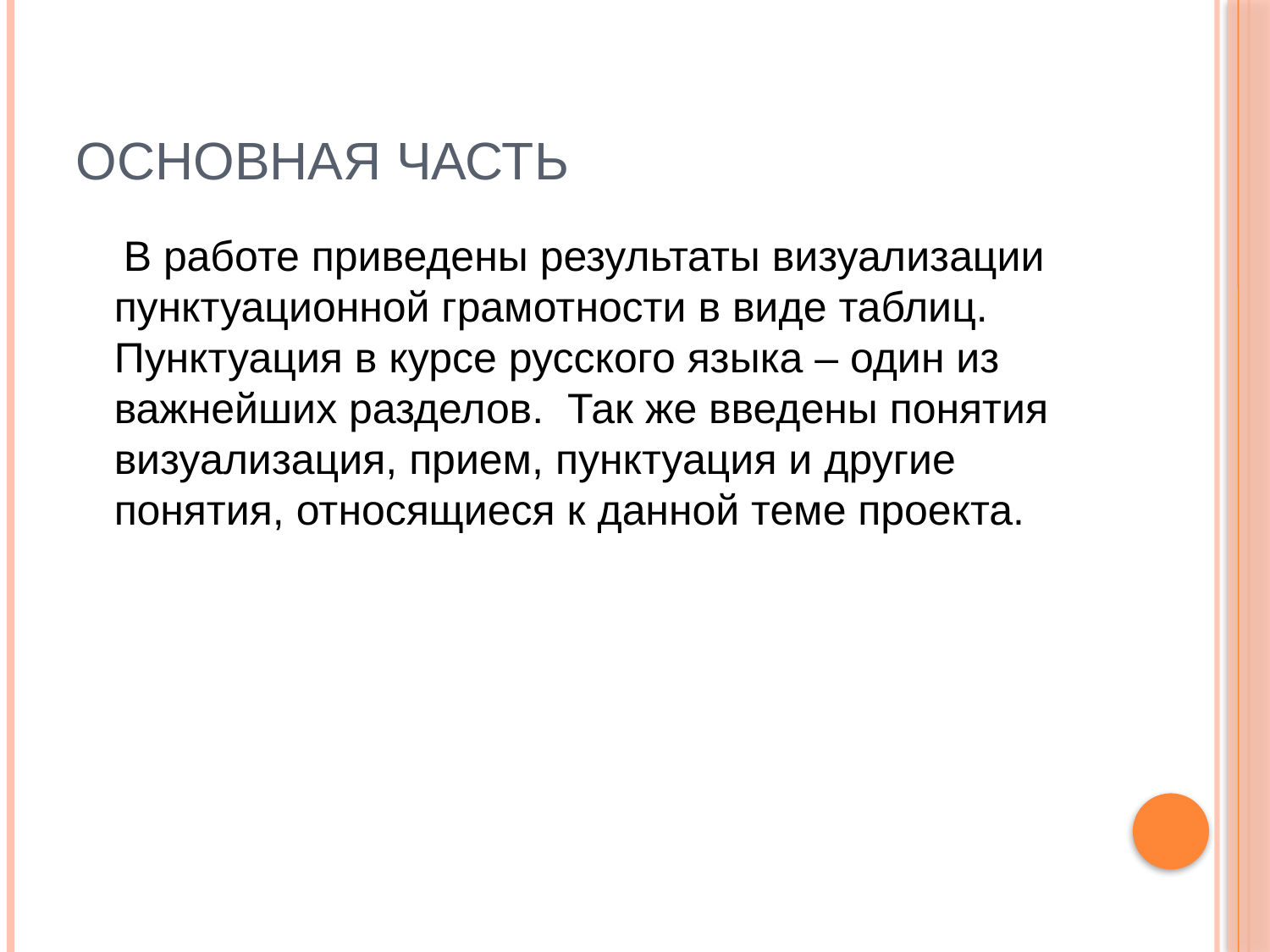

# Основная часть
    В работе приведены результаты визуализации пунктуационной грамотности в виде таблиц. Пунктуация в курсе русского языка – один из важнейших разделов.  Так же введены понятия визуализация, прием, пунктуация и другие понятия, относящиеся к данной теме проекта.